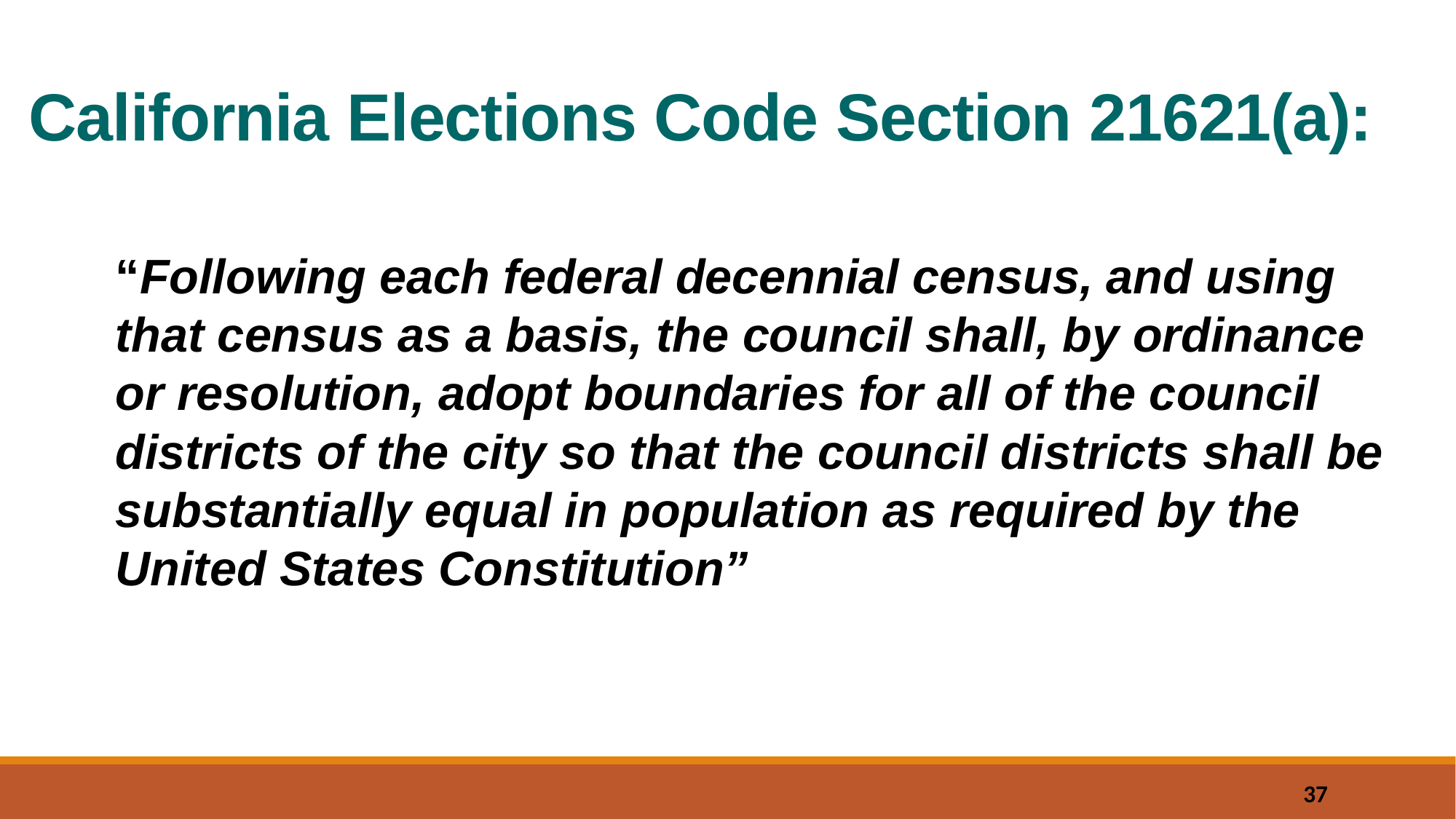

# California Elections Code Section 21621(a):
“Following each federal decennial census, and using that census as a basis, the council shall, by ordinance or resolution, adopt boundaries for all of the council districts of the city so that the council districts shall be substantially equal in population as required by the United States Constitution”
37